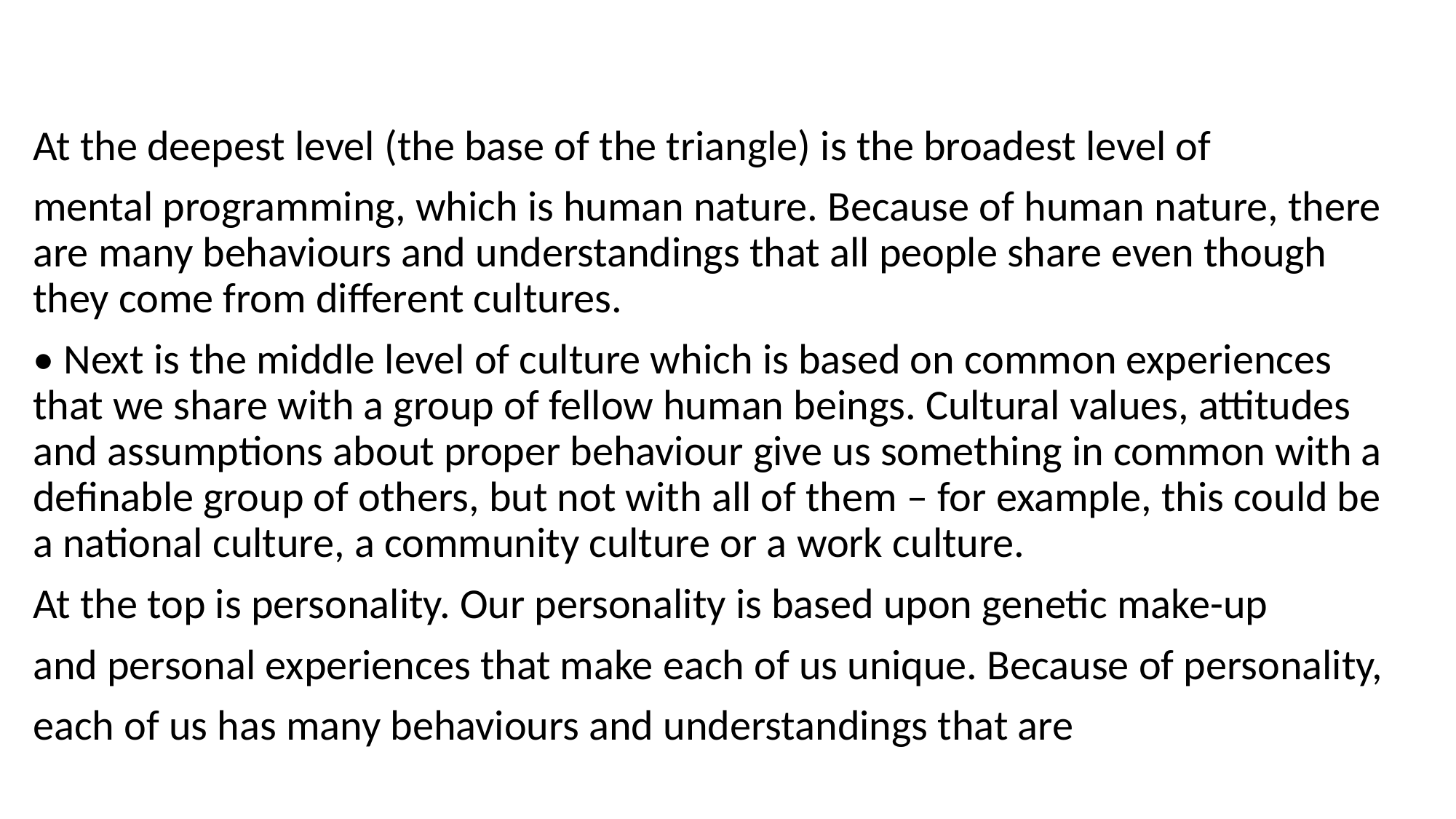

#
At the deepest level (the base of the triangle) is the broadest level of
mental programming, which is human nature. Because of human nature, there are many behaviours and understandings that all people share even though they come from different cultures.
• Next is the middle level of culture which is based on common experiences that we share with a group of fellow human beings. Cultural values, attitudes and assumptions about proper behaviour give us something in common with a definable group of others, but not with all of them – for example, this could be a national culture, a community culture or a work culture.
At the top is personality. Our personality is based upon genetic make-up
and personal experiences that make each of us unique. Because of personality,
each of us has many behaviours and understandings that are